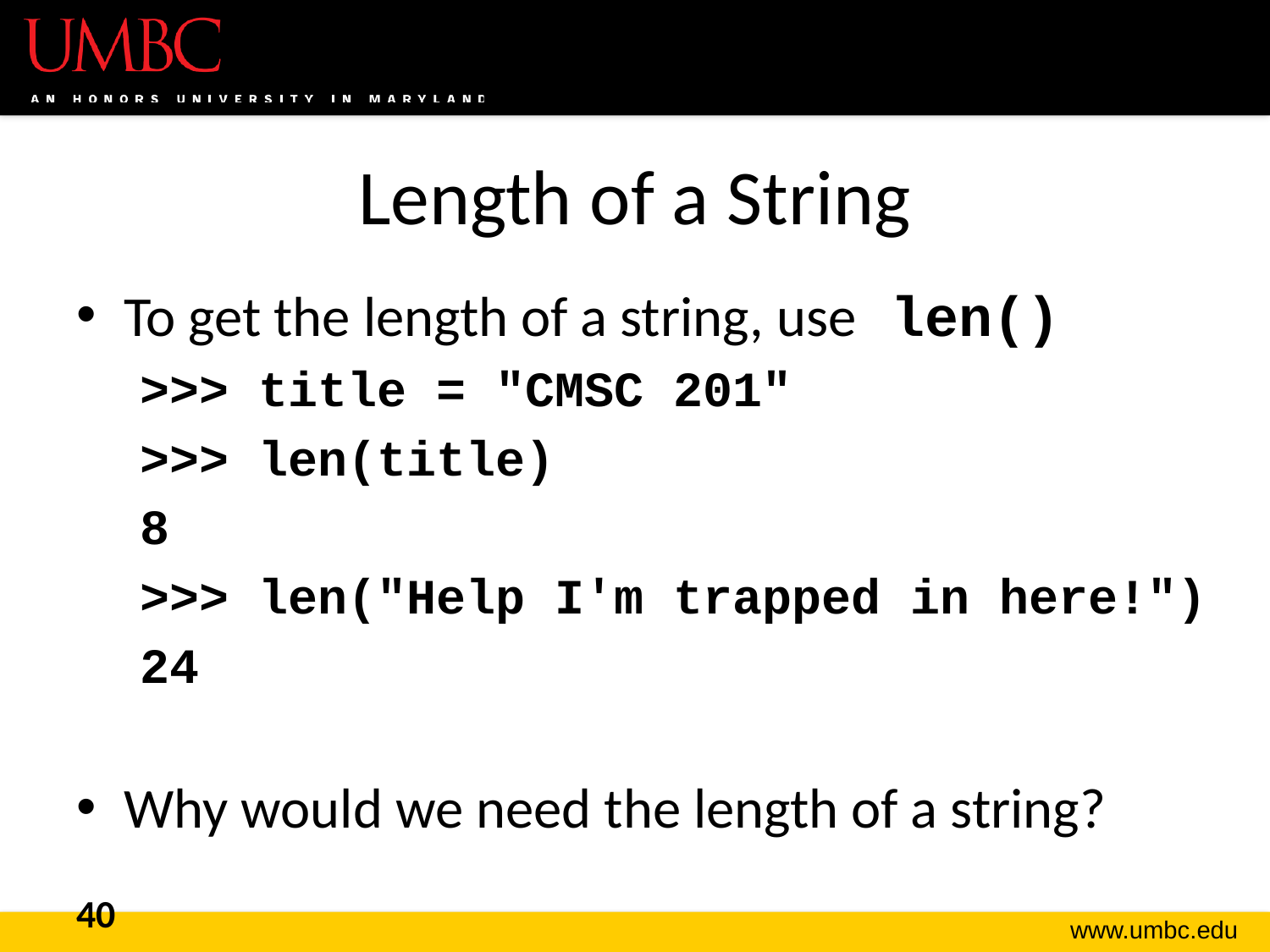

# Length of a String
To get the length of a string, use len()
>>> title = "CMSC 201"
>>> len(title)
8
>>> len("Help I'm trapped in here!")
24

Why would we need the length of a string?
40